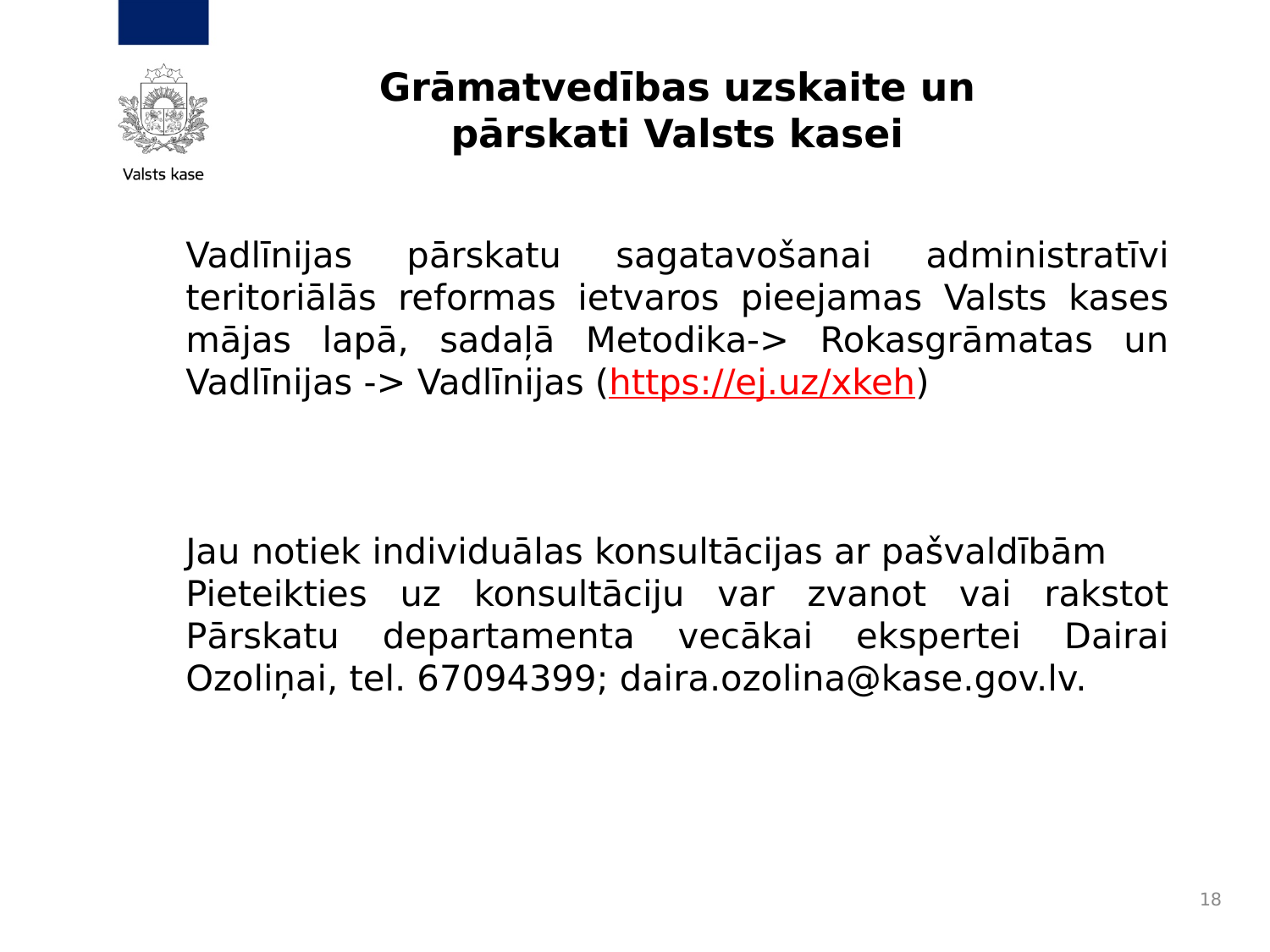

Grāmatvedības uzskaite un pārskati Valsts kasei
Vadlīnijas pārskatu sagatavošanai administratīvi teritoriālās reformas ietvaros pieejamas Valsts kases mājas lapā, sadaļā Metodika-> Rokasgrāmatas un Vadlīnijas -> Vadlīnijas (https://ej.uz/xkeh)

Jau notiek individuālas konsultācijas ar pašvaldībām
Pieteikties uz konsultāciju var zvanot vai rakstot Pārskatu departamenta vecākai ekspertei Dairai Ozoliņai, tel. 67094399; daira.ozolina@kase.gov.lv.
18